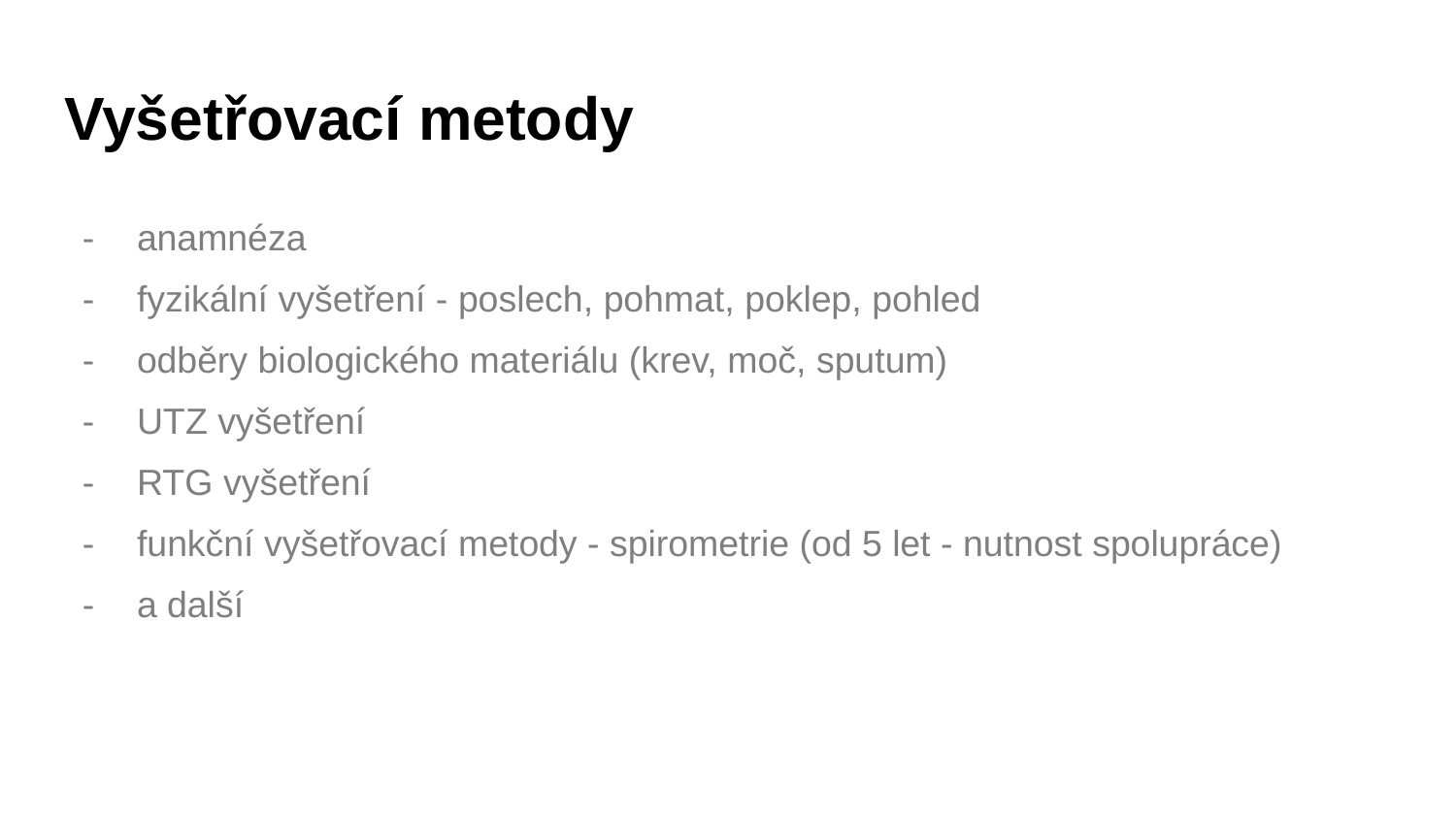

# Vyšetřovací metody
anamnéza
fyzikální vyšetření - poslech, pohmat, poklep, pohled
odběry biologického materiálu (krev, moč, sputum)
UTZ vyšetření
RTG vyšetření
funkční vyšetřovací metody - spirometrie (od 5 let - nutnost spolupráce)
a další